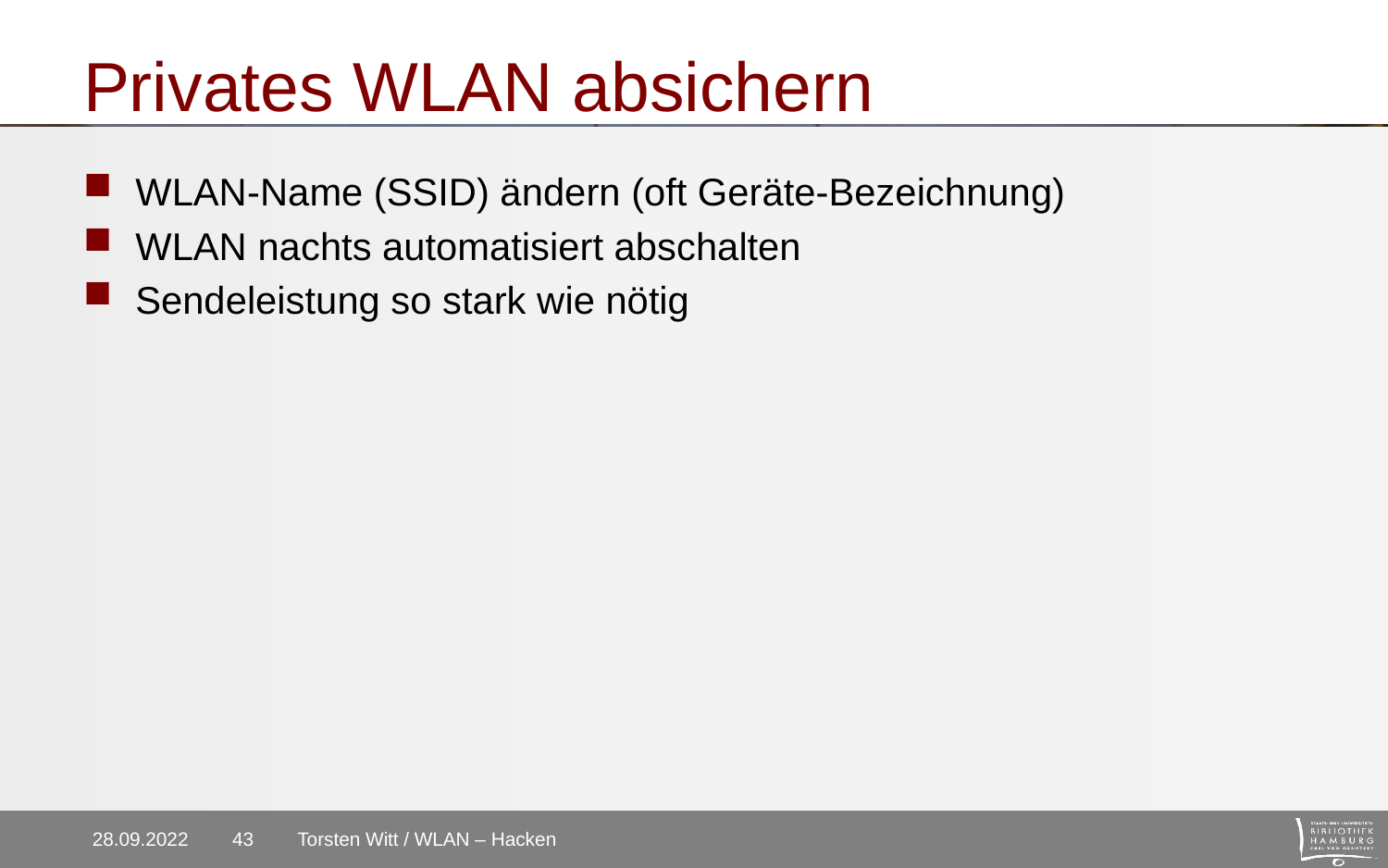

# Privates WLAN absichern
WLAN-Name (SSID) ändern (oft Geräte-Bezeichnung)
WLAN nachts automatisiert abschalten
Sendeleistung so stark wie nötig
28.09.2022
Torsten Witt / WLAN – Hacken
43